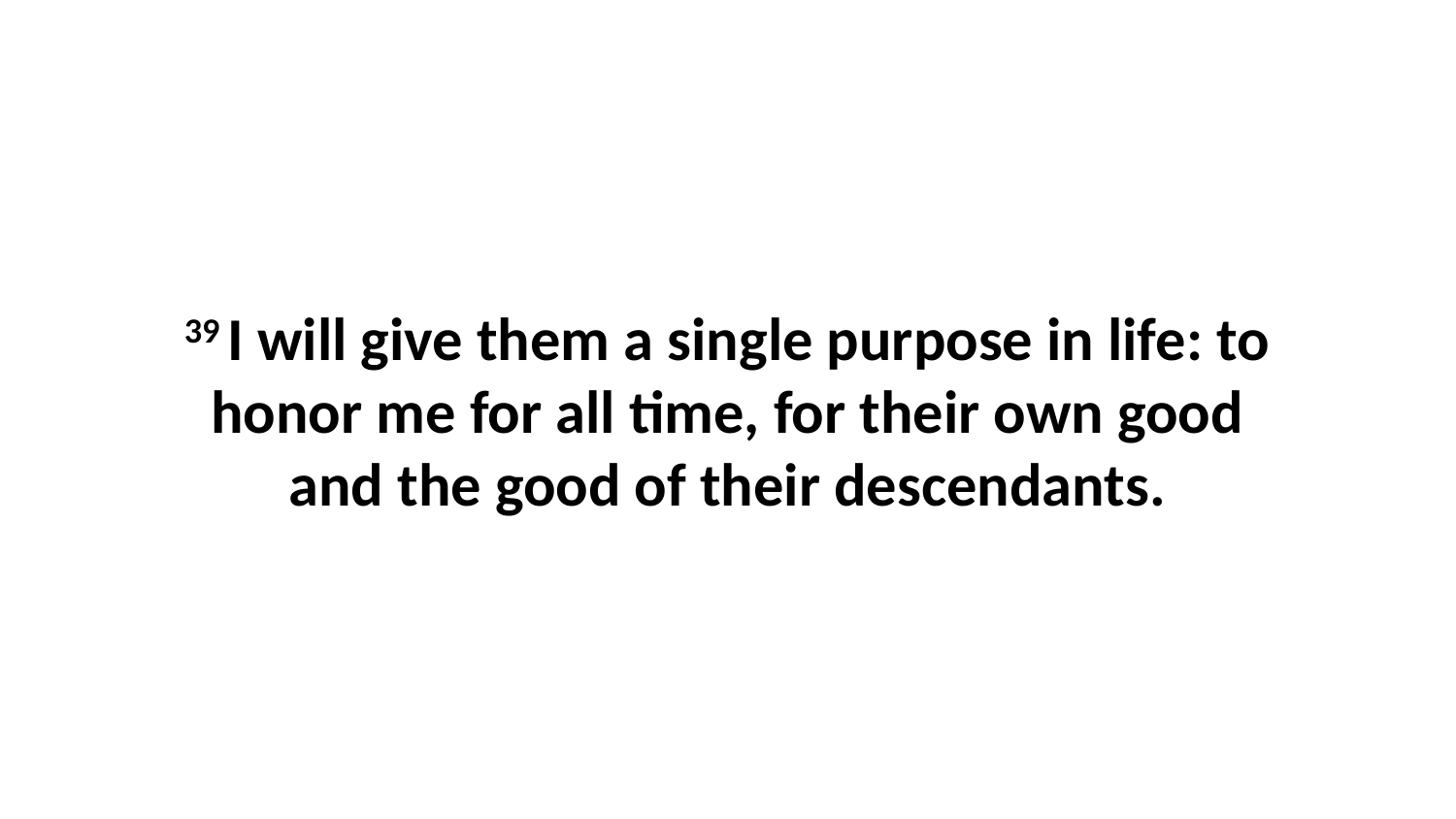

39 I will give them a single purpose in life: to honor me for all time, for their own good and the good of their descendants.